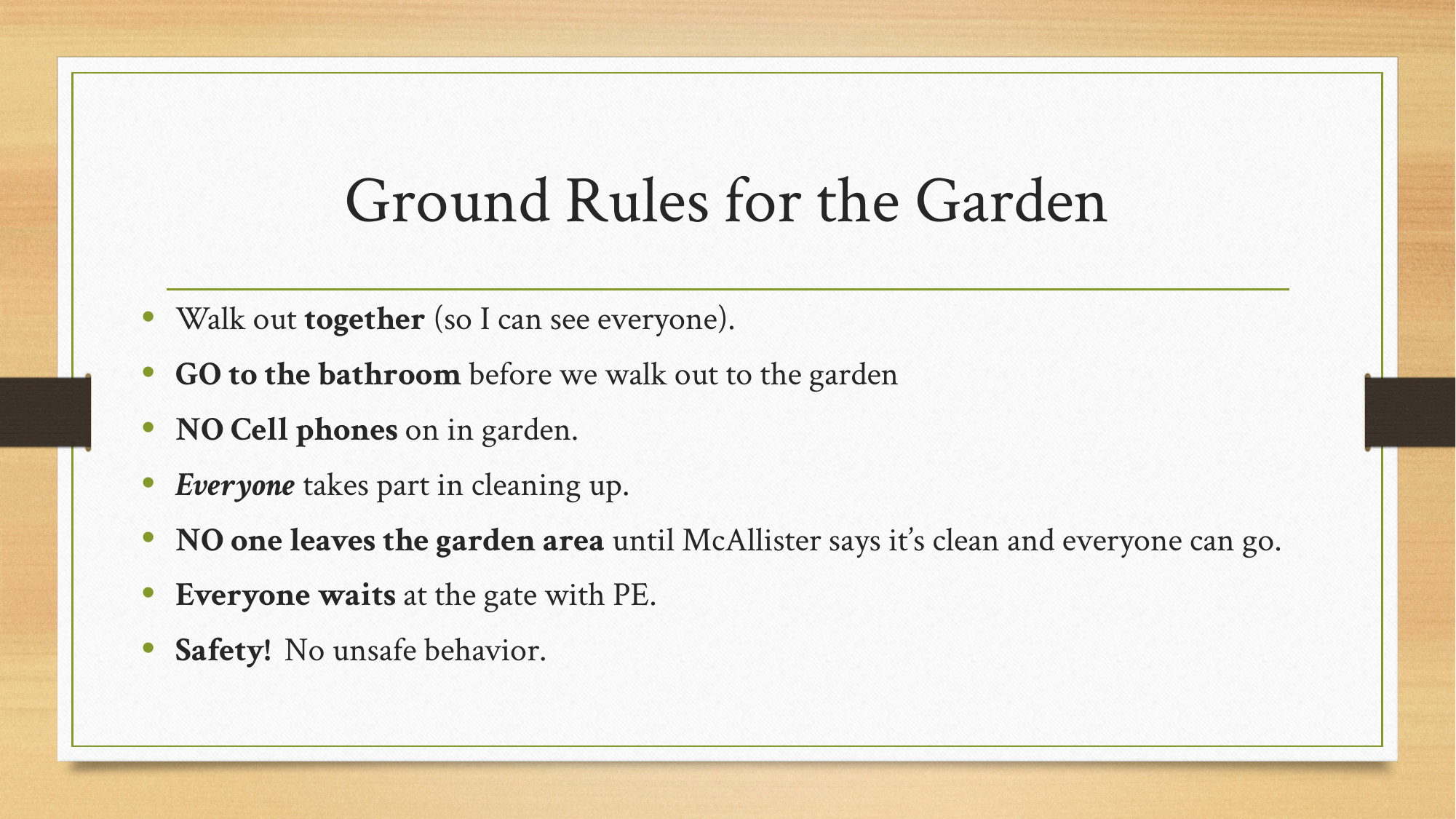

# Ground Rules for the Garden
Walk out together (so I can see everyone).
GO to the bathroom before we walk out to the garden
NO Cell phones on in garden.
Everyone takes part in cleaning up.
NO one leaves the garden area until McAllister says it’s clean and everyone can go.
Everyone waits at the gate with PE.
Safety!  No unsafe behavior.